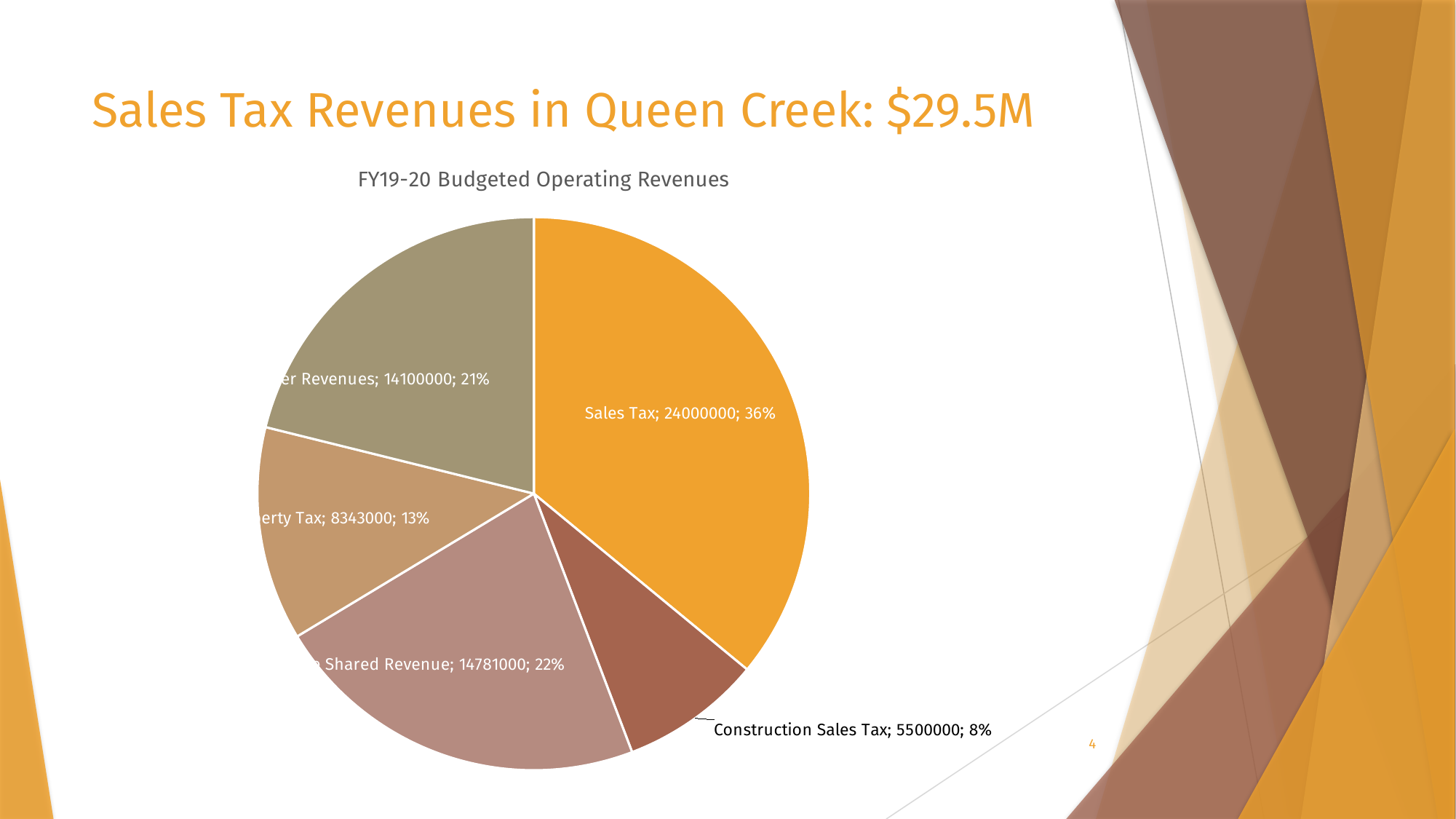

# Sales Tax Revenues in Queen Creek: $29.5M

### Chart: FY19-20 Budgeted Operating Revenues

| Category |  |
|---|---|
| Sales Tax | 24000000.0 |
| Construction Sales Tax | 5500000.0 |
| State Shared Revenue | 14781000.0 |
| Property Tax | 8343000.0 |
| Other Revenues | 14100000.0 |
4